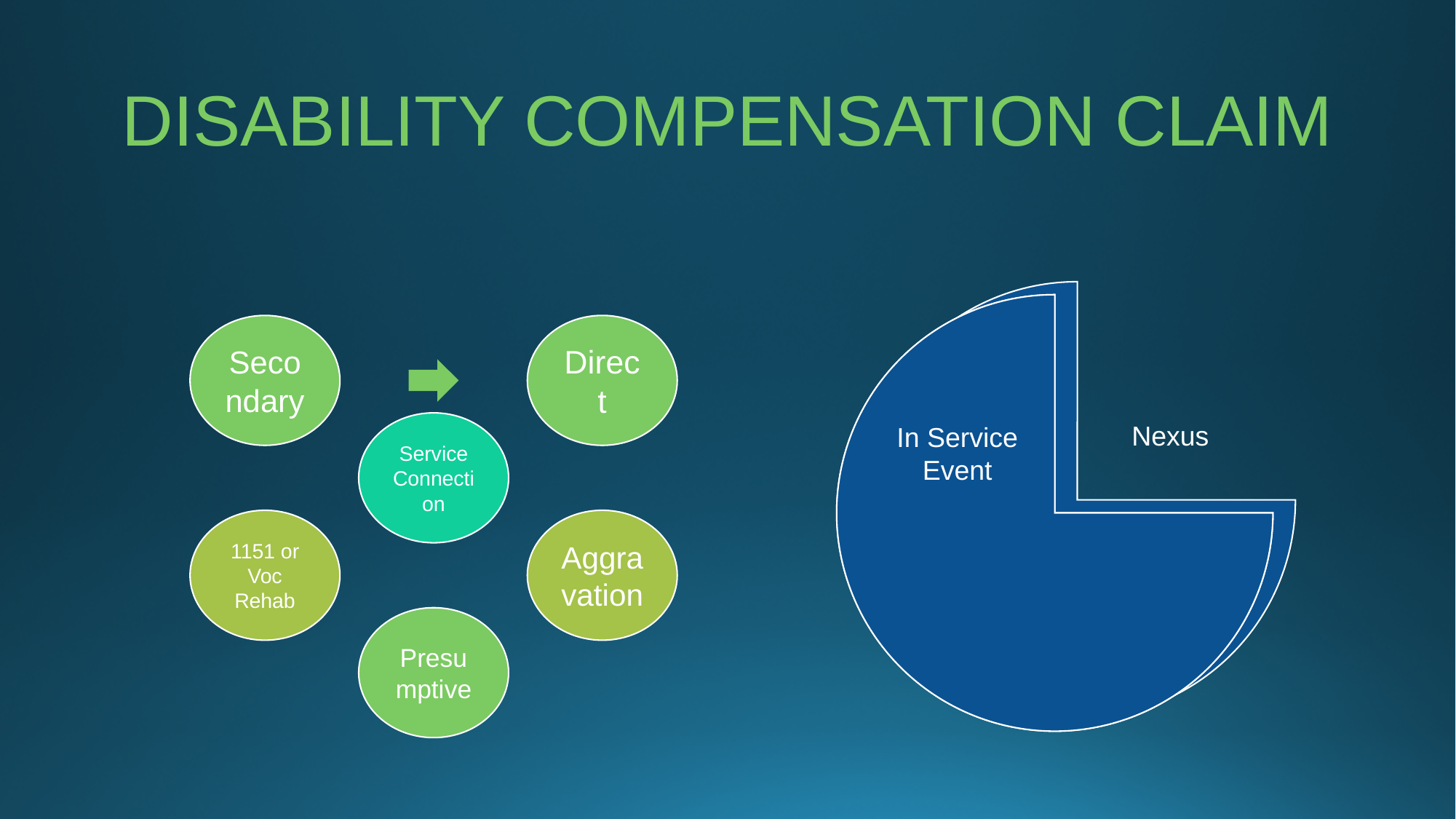

# DISABILITY COMPENSATION CLAIM
Service Connection
Direct
Aggravation
Presumptive
1151 or Voc Rehab
Secondary
Nexus
Current Diagnosis
In Service Event